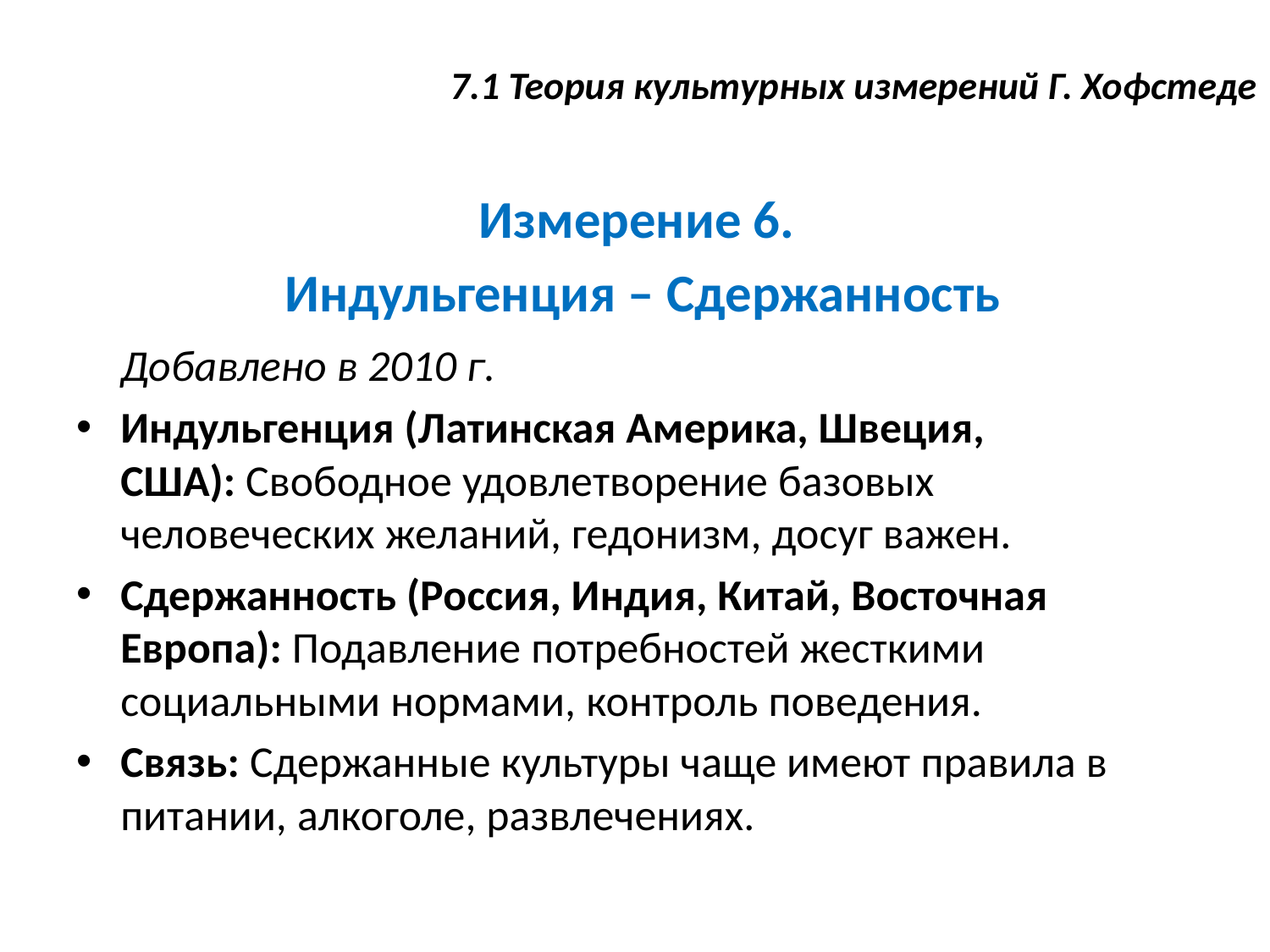

# 7.1 Теория культурных измерений Г. Хофстеде
Измерение 6.
 Индульгенция – Сдержанность
		Добавлено в 2010 г.
Индульгенция (Латинская Америка, Швеция, США): Свободное удовлетворение базовых человеческих желаний, гедонизм, досуг важен.
Сдержанность (Россия, Индия, Китай, Восточная Европа): Подавление потребностей жесткими социальными нормами, контроль поведения.
Связь: Сдержанные культуры чаще имеют правила в питании, алкоголе, развлечениях.